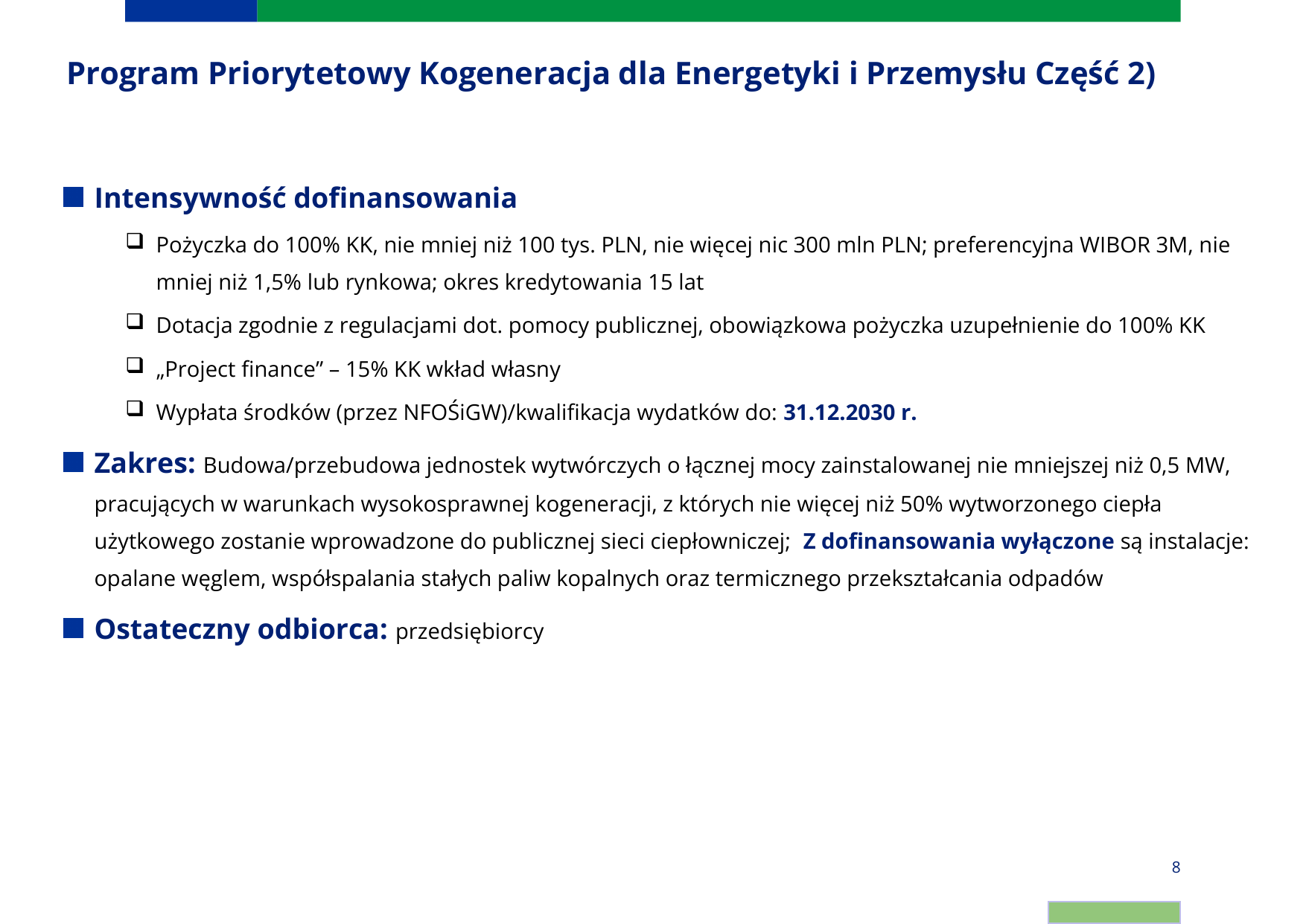

# Program Priorytetowy Kogeneracja dla Energetyki i Przemysłu Część 2)
Intensywność dofinansowania
Pożyczka do 100% KK, nie mniej niż 100 tys. PLN, nie więcej nic 300 mln PLN; preferencyjna WIBOR 3M, nie mniej niż 1,5% lub rynkowa; okres kredytowania 15 lat
Dotacja zgodnie z regulacjami dot. pomocy publicznej, obowiązkowa pożyczka uzupełnienie do 100% KK
„Project finance” – 15% KK wkład własny
Wypłata środków (przez NFOŚiGW)/kwalifikacja wydatków do: 31.12.2030 r.
Zakres: Budowa/przebudowa jednostek wytwórczych o łącznej mocy zainstalowanej nie mniejszej niż 0,5 MW, pracujących w warunkach wysokosprawnej kogeneracji, z których nie więcej niż 50% wytworzonego ciepła użytkowego zostanie wprowadzone do publicznej sieci ciepłowniczej;  Z dofinansowania wyłączone są instalacje:  opalane węglem, współspalania stałych paliw kopalnych oraz termicznego przekształcania odpadów
Ostateczny odbiorca: przedsiębiorcy
8